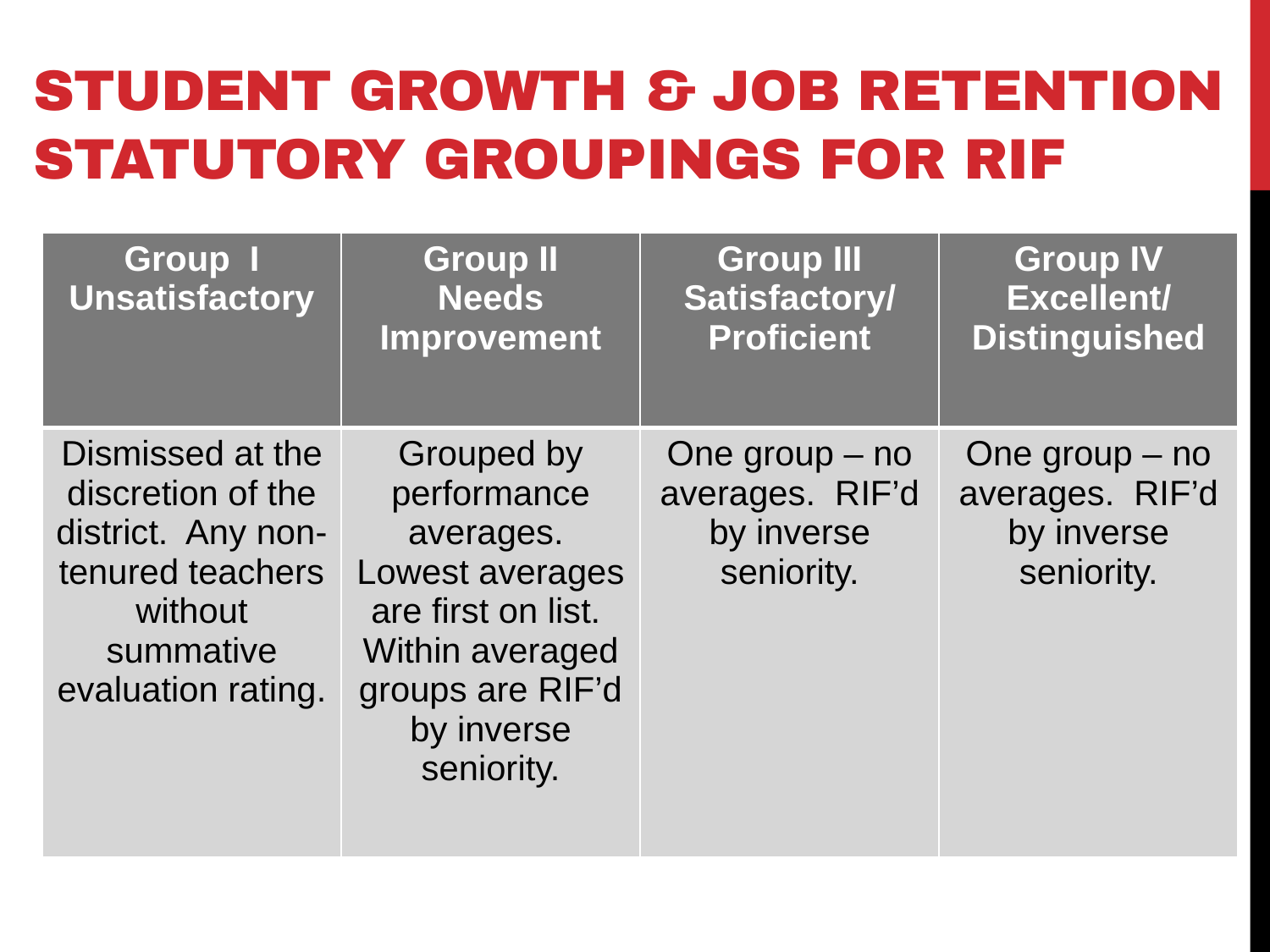

# Student Growth & Job Retention Statutory Groupings for RIF
| Group I Unsatisfactory | Group II Needs Improvement | Group III Satisfactory/ Proficient | Group IV Excellent/ Distinguished |
| --- | --- | --- | --- |
| Dismissed at the discretion of the district. Any non-tenured teachers without summative evaluation rating. | Grouped by performance averages. Lowest averages are first on list. Within averaged groups are RIF’d by inverse seniority. | One group – no averages. RIF’d by inverse seniority. | One group – no averages. RIF’d by inverse seniority. |